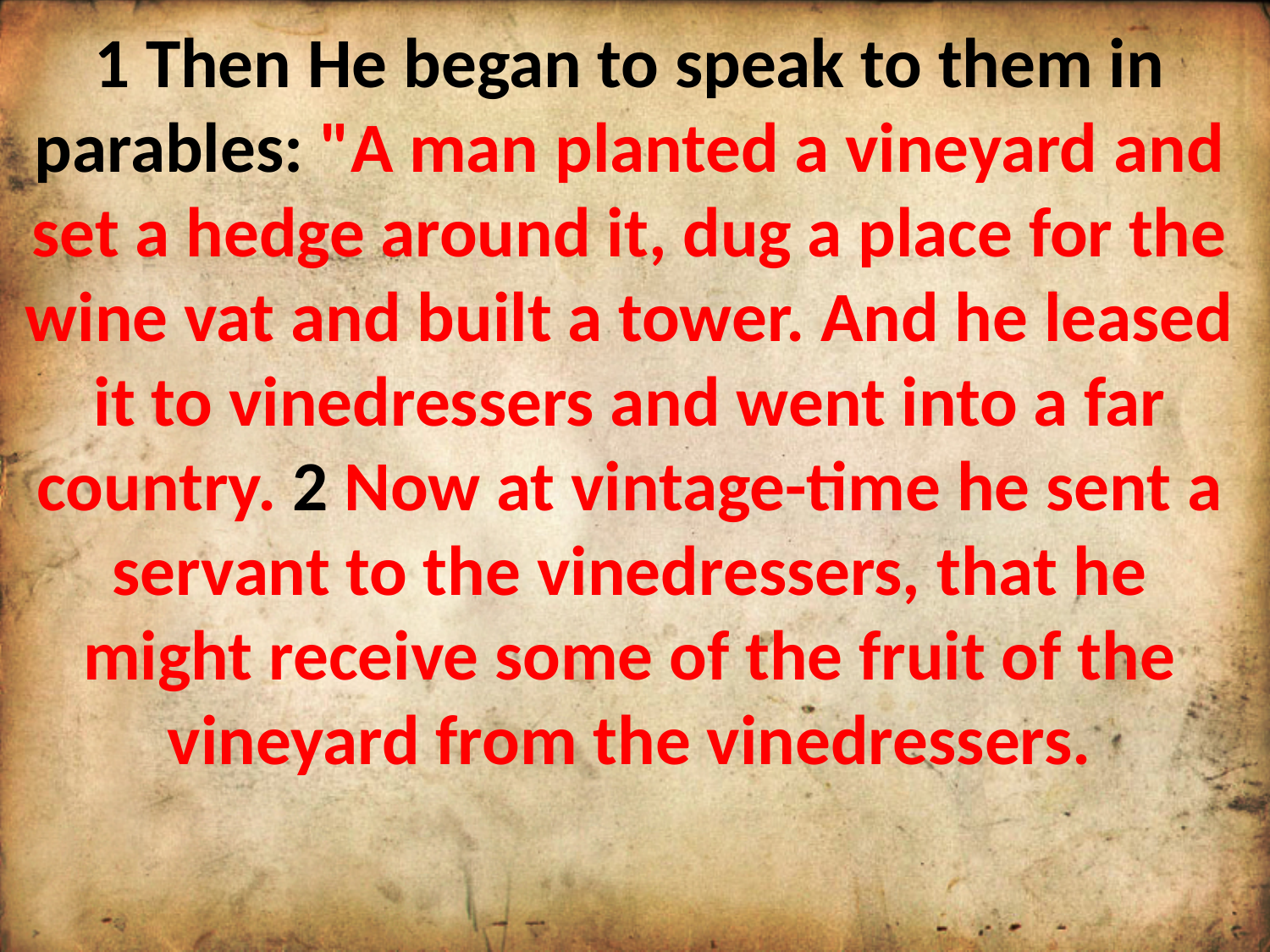

1 Then He began to speak to them in parables: "A man planted a vineyard and set a hedge around it, dug a place for the wine vat and built a tower. And he leased it to vinedressers and went into a far country. 2 Now at vintage-time he sent a servant to the vinedressers, that he might receive some of the fruit of the vineyard from the vinedressers.